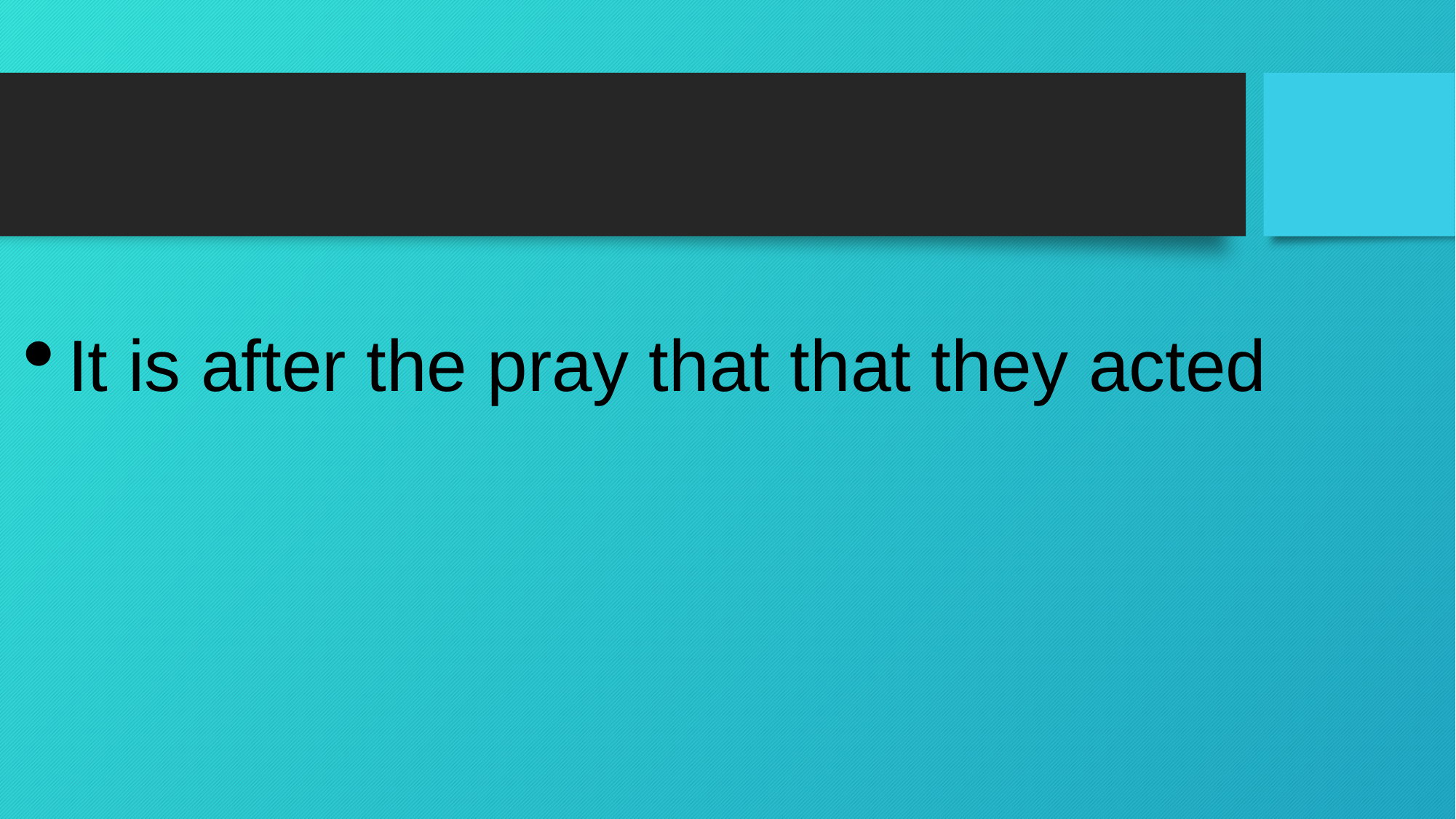

It is after the pray that that they acted